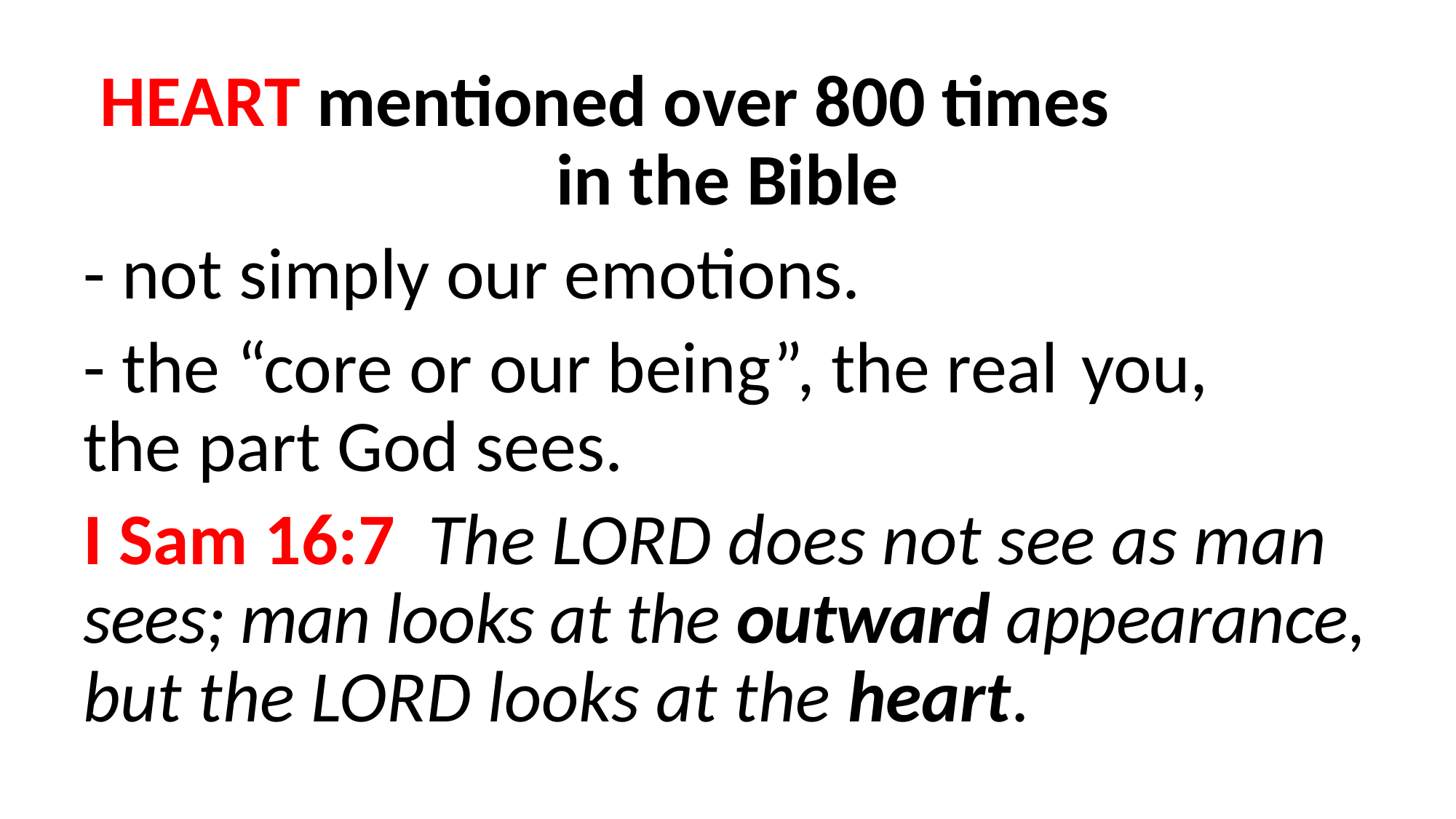

HEART mentioned over 800 times                in the Bible
- not simply our emotions.
- the “core or our being”, the real	 you, 	the part God sees.
I Sam 16:7  The LORD does not see as man sees; man looks at the outward appearance, but the LORD looks at the heart.